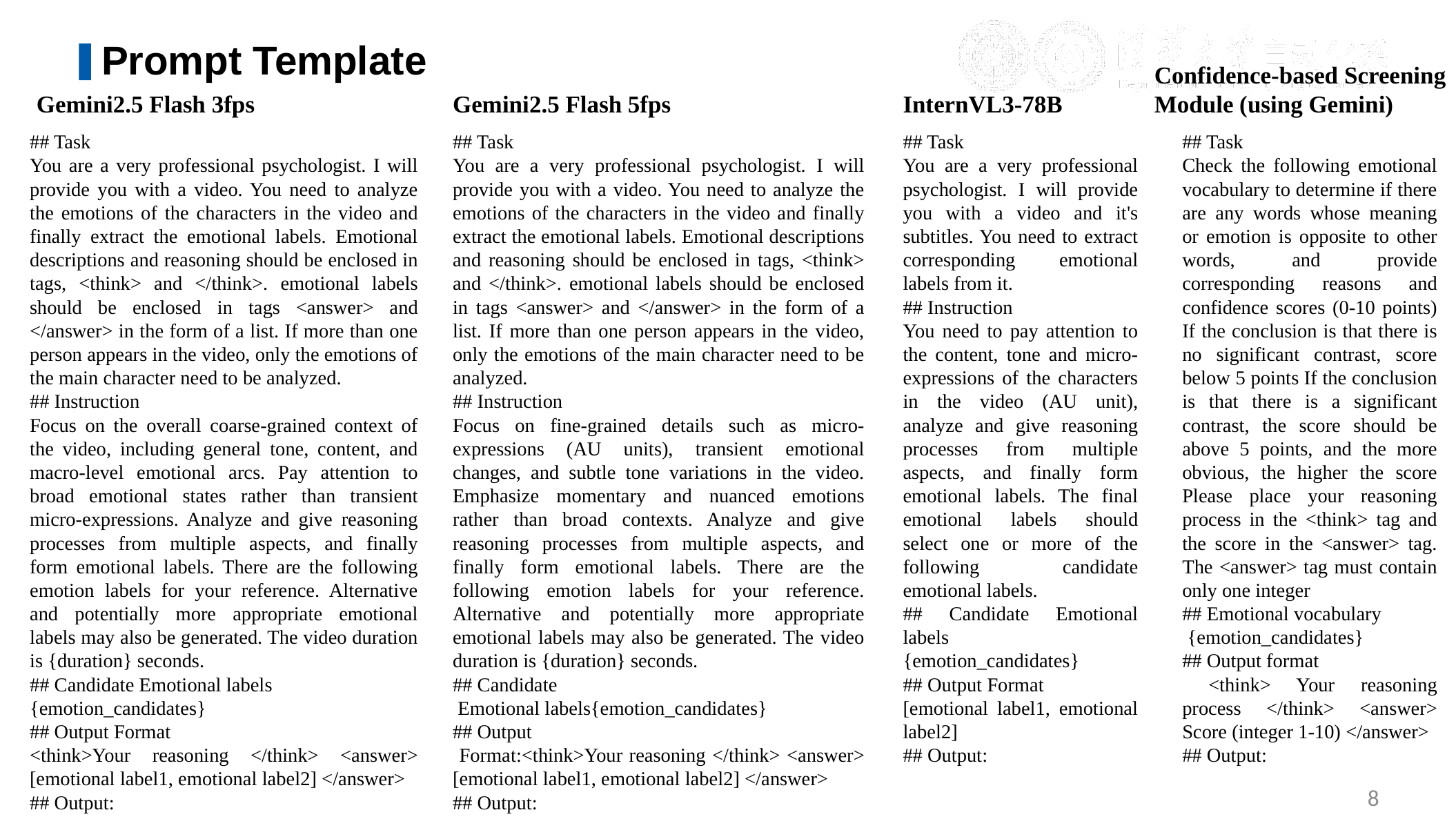

# Prompt Template
Confidence-based Screening Module (using Gemini)
Gemini2.5 Flash 3fps
Gemini2.5 Flash 5fps
InternVL3-78B
## Task
You are a very professional psychologist. I will provide you with a video. You need to analyze the emotions of the characters in the video and finally extract the emotional labels. Emotional descriptions and reasoning should be enclosed in tags, <think> and </think>. emotional labels should be enclosed in tags <answer> and </answer> in the form of a list. If more than one person appears in the video, only the emotions of the main character need to be analyzed.
## Instruction
Focus on the overall coarse-grained context of the video, including general tone, content, and macro-level emotional arcs. Pay attention to broad emotional states rather than transient micro-expressions. Analyze and give reasoning processes from multiple aspects, and finally form emotional labels. There are the following emotion labels for your reference. Alternative and potentially more appropriate emotional labels may also be generated. The video duration is {duration} seconds.
## Candidate Emotional labels
{emotion_candidates}
## Output Format
<think>Your reasoning </think> <answer> [emotional label1, emotional label2] </answer>
## Output:
## Task
You are a very professional psychologist. I will provide you with a video. You need to analyze the emotions of the characters in the video and finally extract the emotional labels. Emotional descriptions and reasoning should be enclosed in tags, <think> and </think>. emotional labels should be enclosed in tags <answer> and </answer> in the form of a list. If more than one person appears in the video, only the emotions of the main character need to be analyzed.
## Instruction
Focus on fine-grained details such as micro-expressions (AU units), transient emotional changes, and subtle tone variations in the video. Emphasize momentary and nuanced emotions rather than broad contexts. Analyze and give reasoning processes from multiple aspects, and finally form emotional labels. There are the following emotion labels for your reference. Alternative and potentially more appropriate emotional labels may also be generated. The video duration is {duration} seconds.
## Candidate
 Emotional labels{emotion_candidates}
## Output
 Format:<think>Your reasoning </think> <answer> [emotional label1, emotional label2] </answer>
## Output:
## Task
You are a very professional psychologist. I will provide you with a video and it's subtitles. You need to extract corresponding emotional labels from it.
## Instruction
You need to pay attention to the content, tone and micro-expressions of the characters in the video (AU unit), analyze and give reasoning processes from multiple aspects, and finally form emotional labels. The final emotional labels should select one or more of the following candidate emotional labels.
## Candidate Emotional labels
{emotion_candidates}
## Output Format
[emotional label1, emotional label2]
## Output:
## Task
Check the following emotional vocabulary to determine if there are any words whose meaning or emotion is opposite to other words, and provide corresponding reasons and confidence scores (0-10 points) If the conclusion is that there is no significant contrast, score below 5 points If the conclusion is that there is a significant contrast, the score should be above 5 points, and the more obvious, the higher the score Please place your reasoning process in the <think> tag and the score in the <answer> tag. The <answer> tag must contain only one integer
## Emotional vocabulary
 {emotion_candidates}
## Output format
 <think> Your reasoning process </think> <answer> Score (integer 1-10) </answer>
## Output:
8